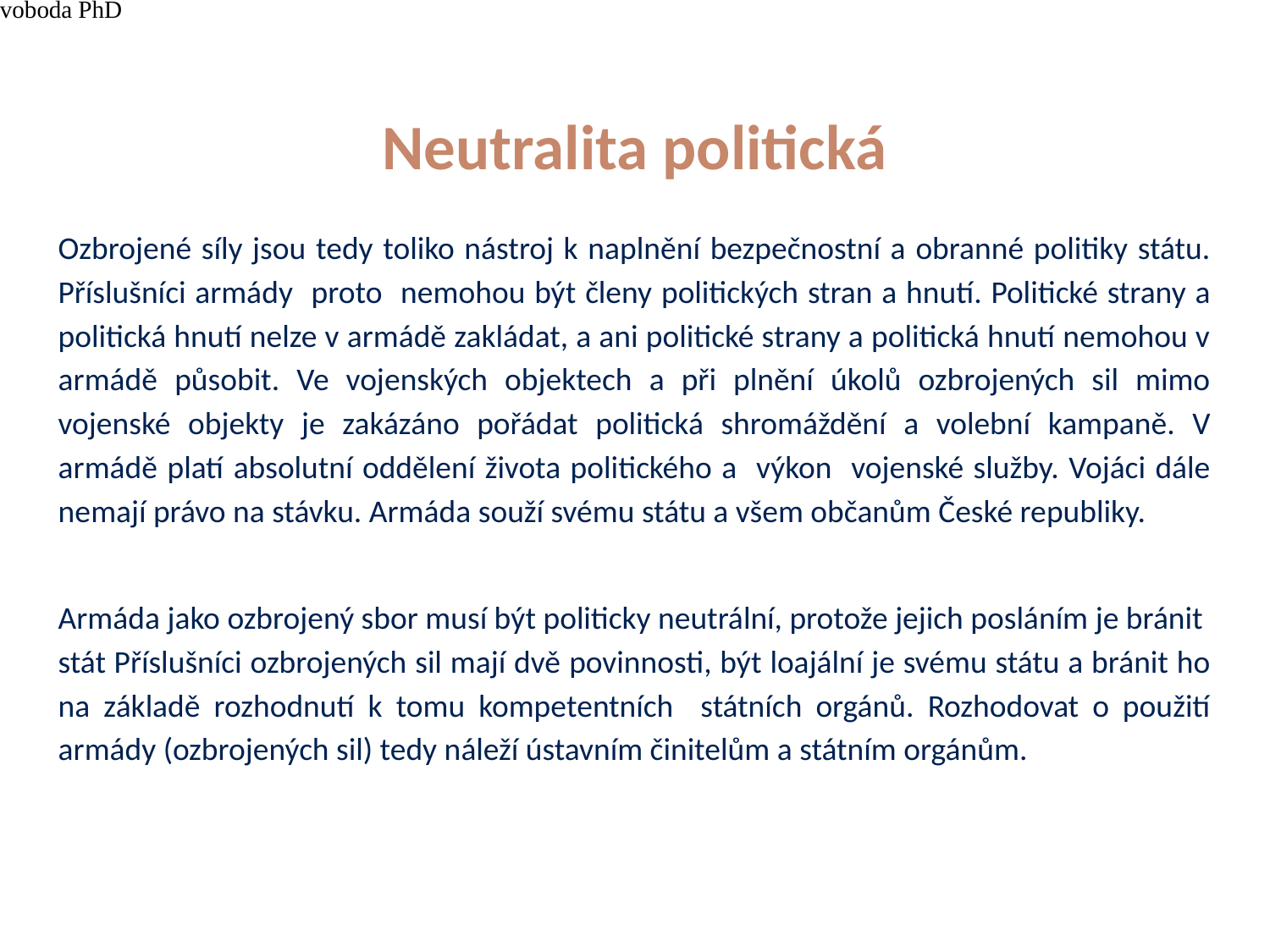

4/15/21
JUDr. Cyril Svoboda PhD
8
# Neutralita politická
Ozbrojené síly jsou tedy toliko nástroj k naplnění bezpečnostní a obranné politiky státu. Příslušníci armády  proto  nemohou být členy politických stran a hnutí. Politické strany a politická hnutí nelze v armádě zakládat, a ani politické strany a politická hnutí nemohou v armádě působit. Ve vojenských objektech a při plnění úkolů ozbrojených sil mimo vojenské objekty je zakázáno pořádat politická shromáždění a volební kampaně. V armádě platí absolutní oddělení života politického a  výkon  vojenské služby. Vojáci dále nemají právo na stávku. Armáda souží svému státu a všem občanům České republiky.
Armáda jako ozbrojený sbor musí být politicky neutrální, protože jejich posláním je bránit  stát Příslušníci ozbrojených sil mají dvě povinnosti, být loajální je svému státu a bránit ho na základě rozhodnutí k tomu kompetentních  státních orgánů. Rozhodovat o použití armády (ozbrojených sil) tedy náleží ústavním činitelům a státním orgánům.